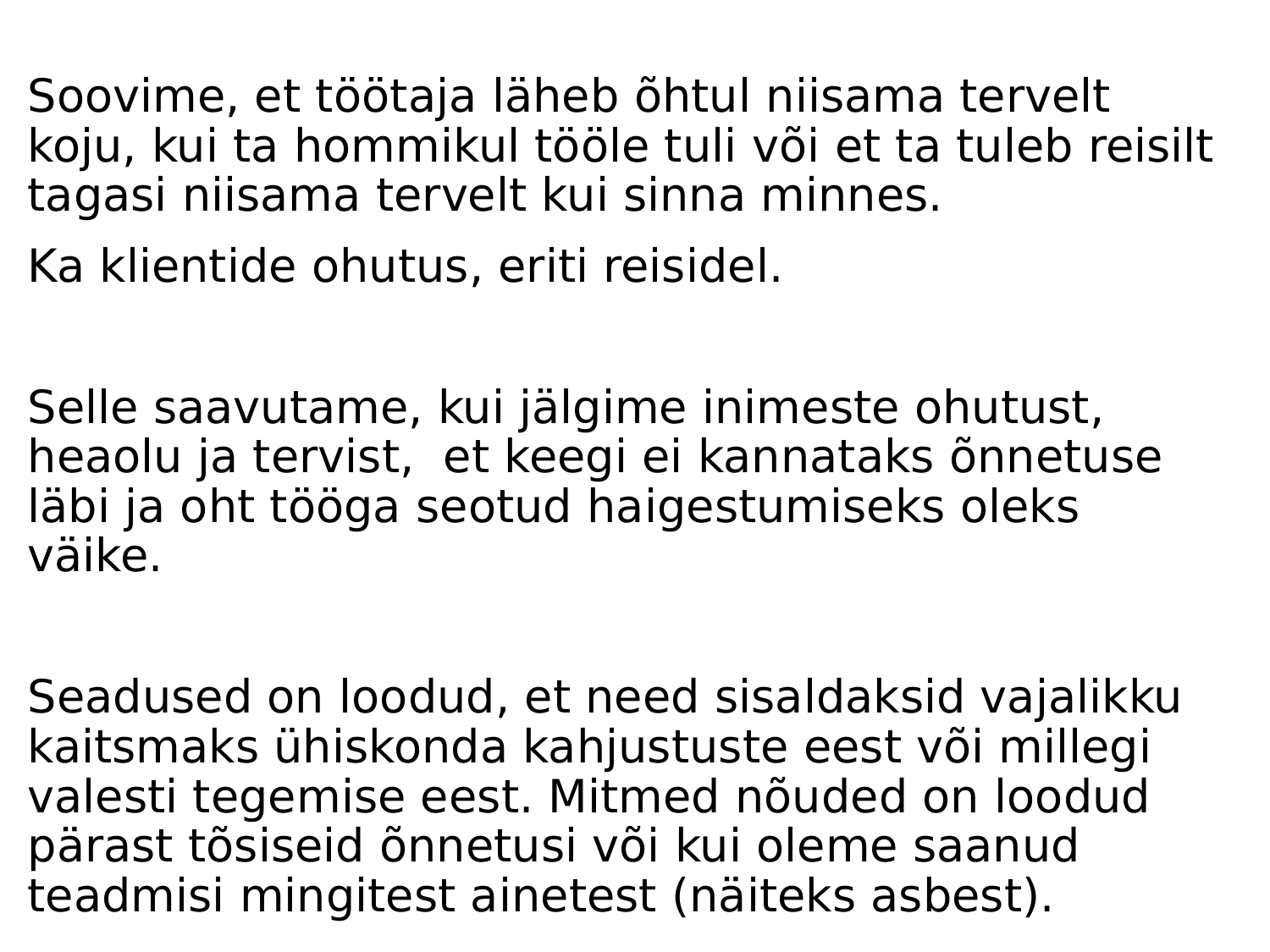

Soovime, et töötaja läheb õhtul niisama tervelt koju, kui ta hommikul tööle tuli või et ta tuleb reisilt tagasi niisama tervelt kui sinna minnes.
Ka klientide ohutus, eriti reisidel.

Selle saavutame, kui jälgime inimeste ohutust, heaolu ja tervist,  et keegi ei kannataks õnnetuse läbi ja oht tööga seotud haigestumiseks oleks väike.

Seadused on loodud, et need sisaldaksid vajalikku kaitsmaks ühiskonda kahjustuste eest või millegi valesti tegemise eest. Mitmed nõuded on loodud pärast tõsiseid õnnetusi või kui oleme saanud teadmisi mingitest ainetest (näiteks asbest).